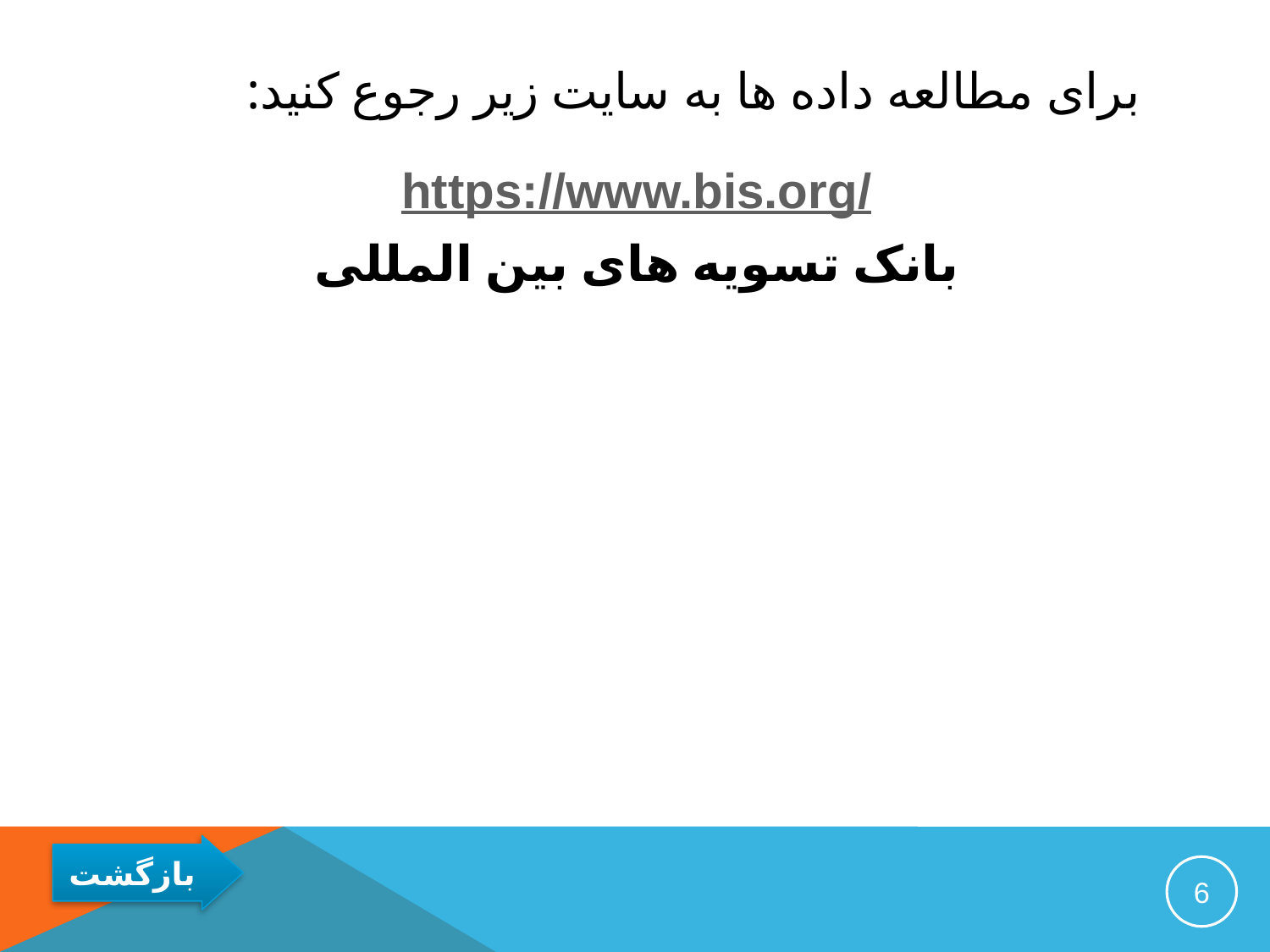

# برای مطالعه داده ها به سایت زیر رجوع کنید:
https://www.bis.org/
بانک تسویه های بین المللی
6